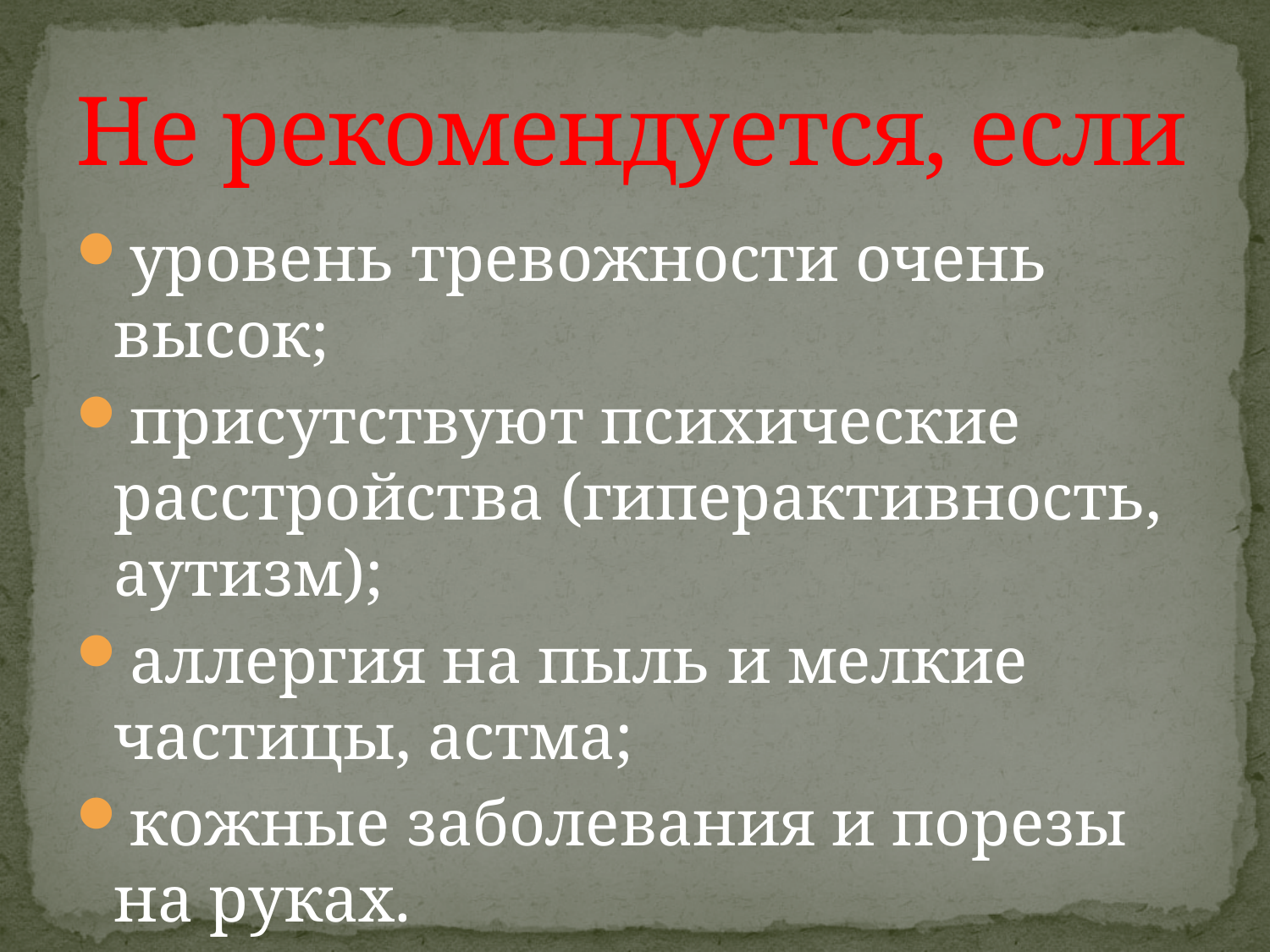

# Не рекомендуется, если
уровень тревожности очень высок;
присутствуют психические расстройства (гиперактивность, аутизм);
аллергия на пыль и мелкие частицы, астма;
кожные заболевания и порезы на руках.